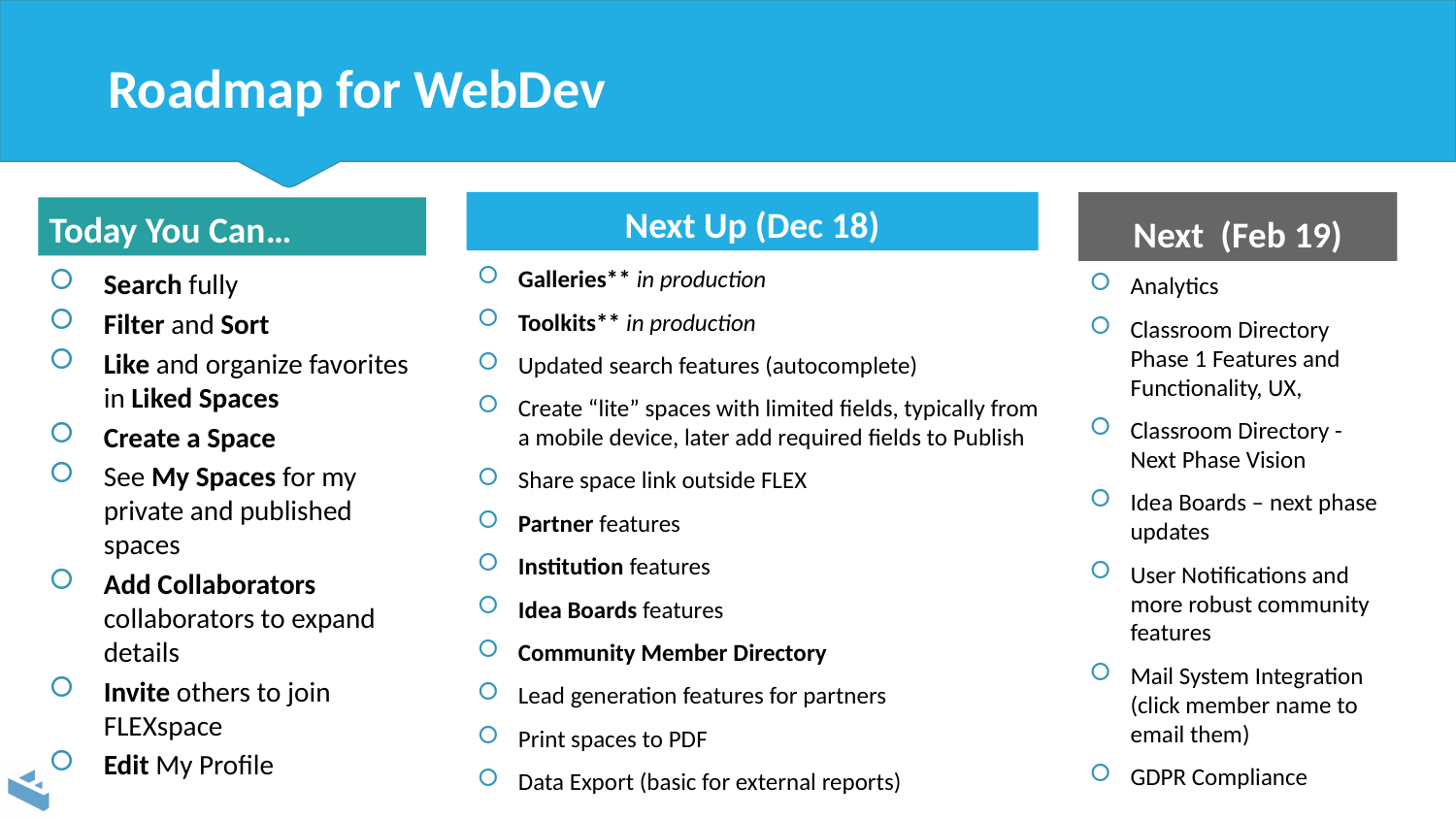

# Roadmap for WebDev
Next Up (Dec 18)
Next  (Feb 19)
Today You Can…
Galleries** in production
Toolkits** in production
Updated search features (autocomplete)
Create “lite” spaces with limited fields, typically from a mobile device, later add required fields to Publish
Share space link outside FLEX
Partner features
Institution features
Idea Boards features
Community Member Directory
Lead generation features for partners
Print spaces to PDF
Data Export (basic for external reports)
Search fully
Filter and Sort
Like and organize favorites in Liked Spaces
Create a Space
See My Spaces for my private and published spaces
Add Collaborators collaborators to expand details
Invite others to join FLEXspace
Edit My Profile
Analytics
Classroom Directory Phase 1 Features and Functionality, UX,
Classroom Directory - Next Phase Vision
Idea Boards – next phase updates
User Notifications and more robust community features
Mail System Integration (click member name to email them)
GDPR Compliance